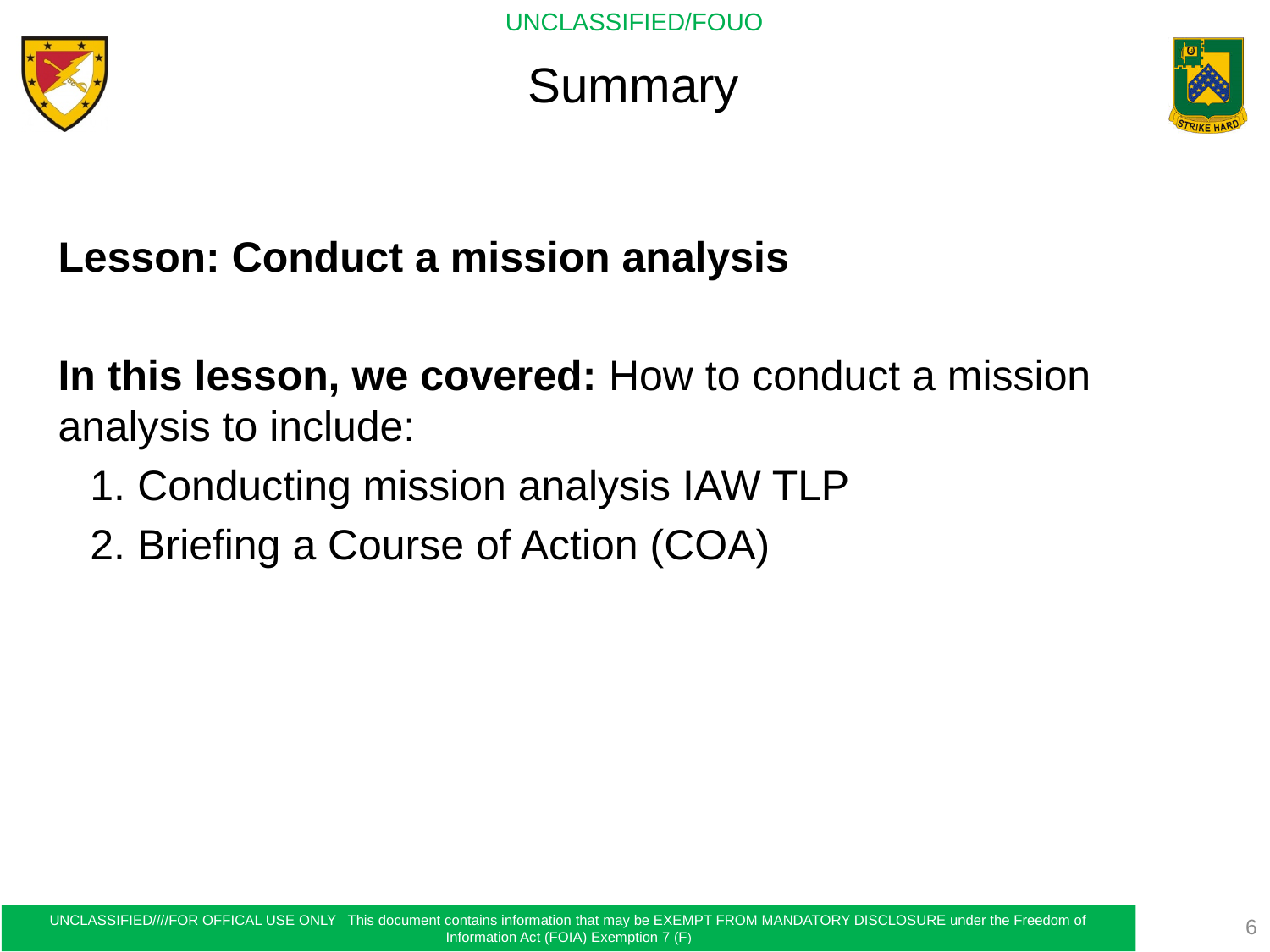

# Summary
Lesson: Conduct a mission analysis

In this lesson, we covered: How to conduct a mission analysis to include:
 Conducting mission analysis IAW TLP
 Briefing a Course of Action (COA)
6